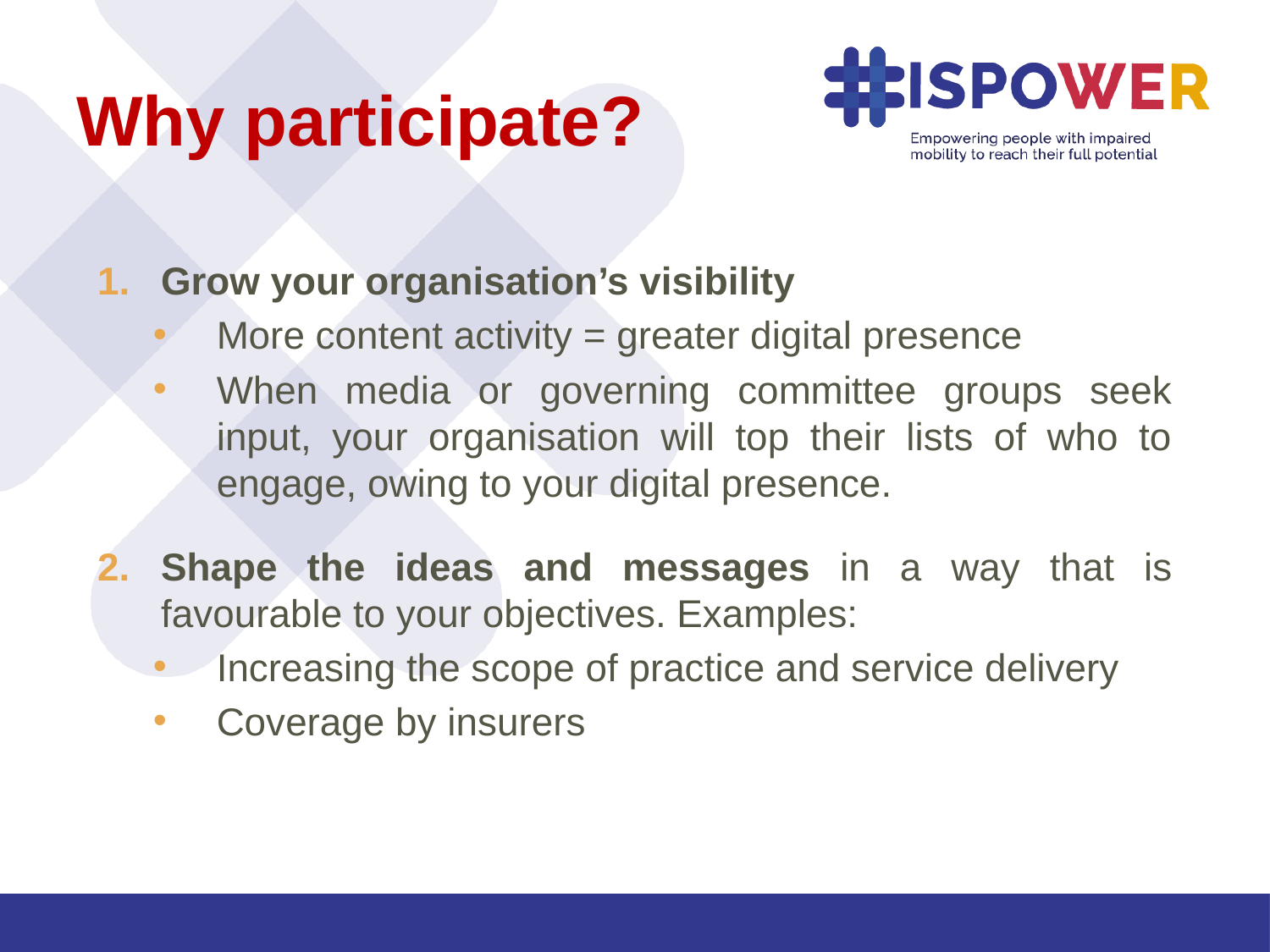

# Why participate?
Grow your organisation’s visibility
More content activity = greater digital presence
When media or governing committee groups seek input, your organisation will top their lists of who to engage, owing to your digital presence.

Shape the ideas and messages in a way that is favourable to your objectives. Examples:
Increasing the scope of practice and service delivery
Coverage by insurers